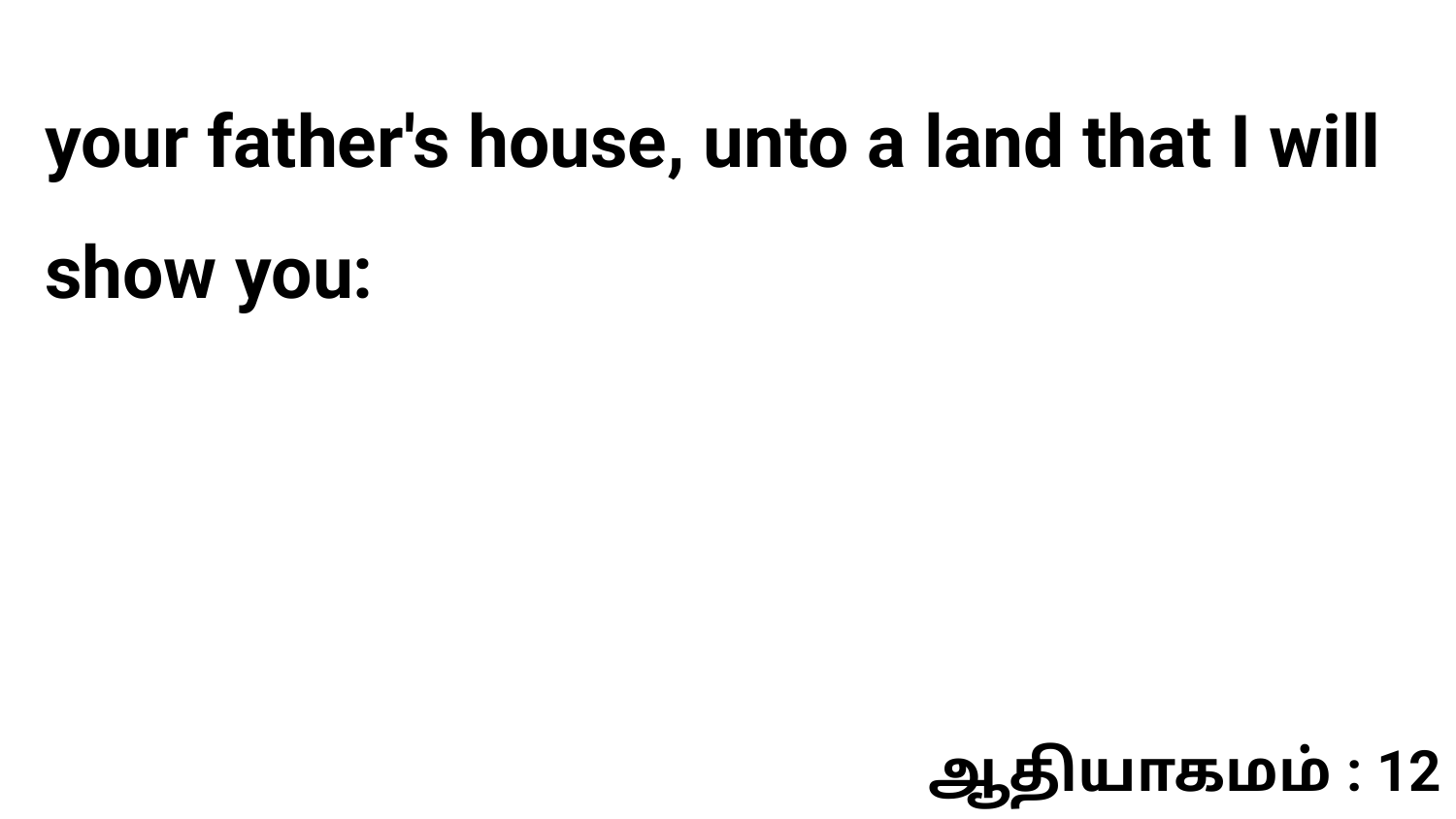

your father's house, unto a land that I will show you:
ஆதியாகமம் : 12